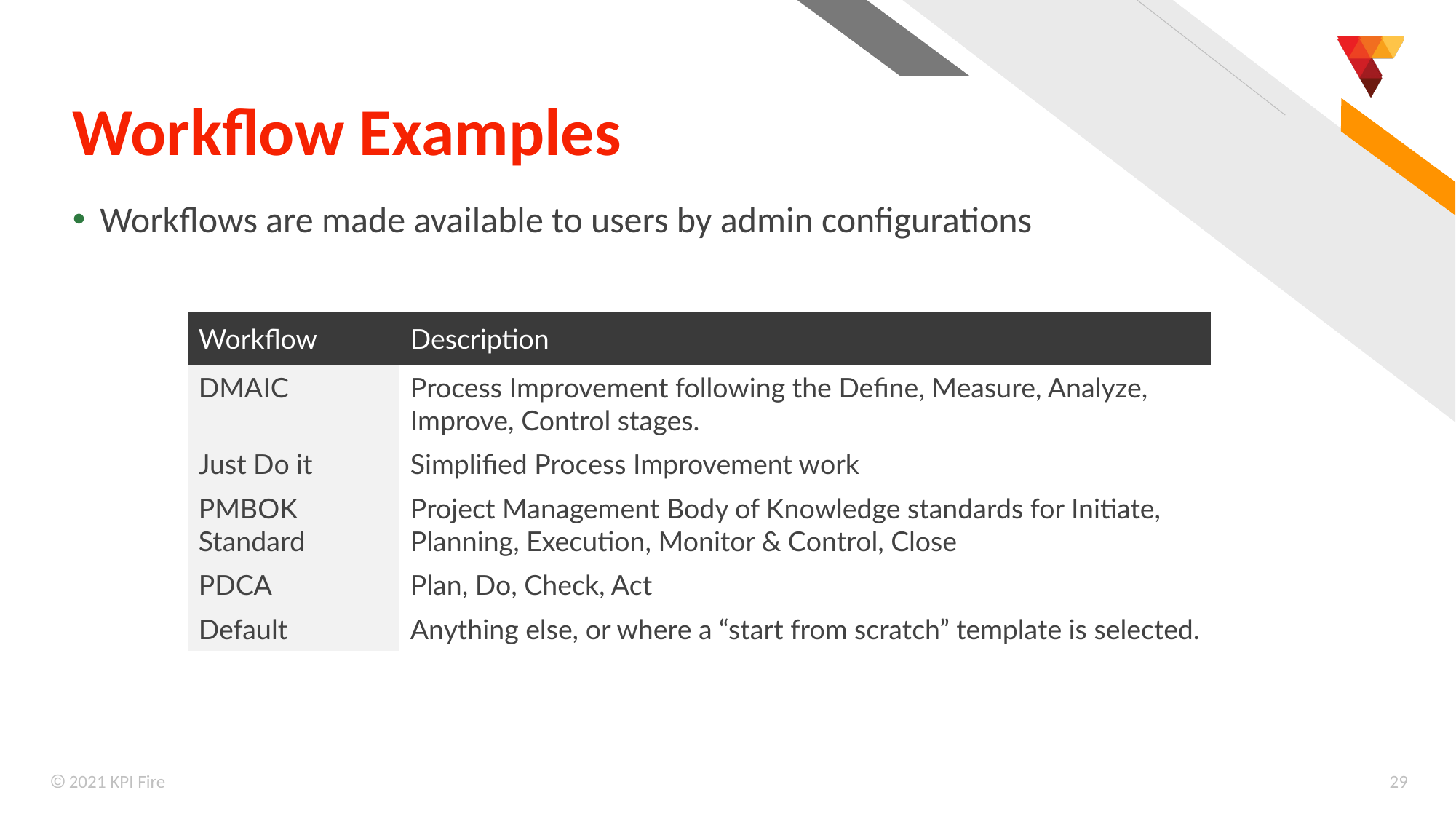

# Workflow Examples
Workflows are made available to users by admin configurations
| Workflow | Description |
| --- | --- |
| DMAIC | Process Improvement following the Define, Measure, Analyze, Improve, Control stages. |
| Just Do it | Simplified Process Improvement work |
| PMBOK Standard | Project Management Body of Knowledge standards for Initiate, Planning, Execution, Monitor & Control, Close |
| PDCA | Plan, Do, Check, Act |
| Default | Anything else, or where a “start from scratch” template is selected. |
© 2021 KPI Fire
29